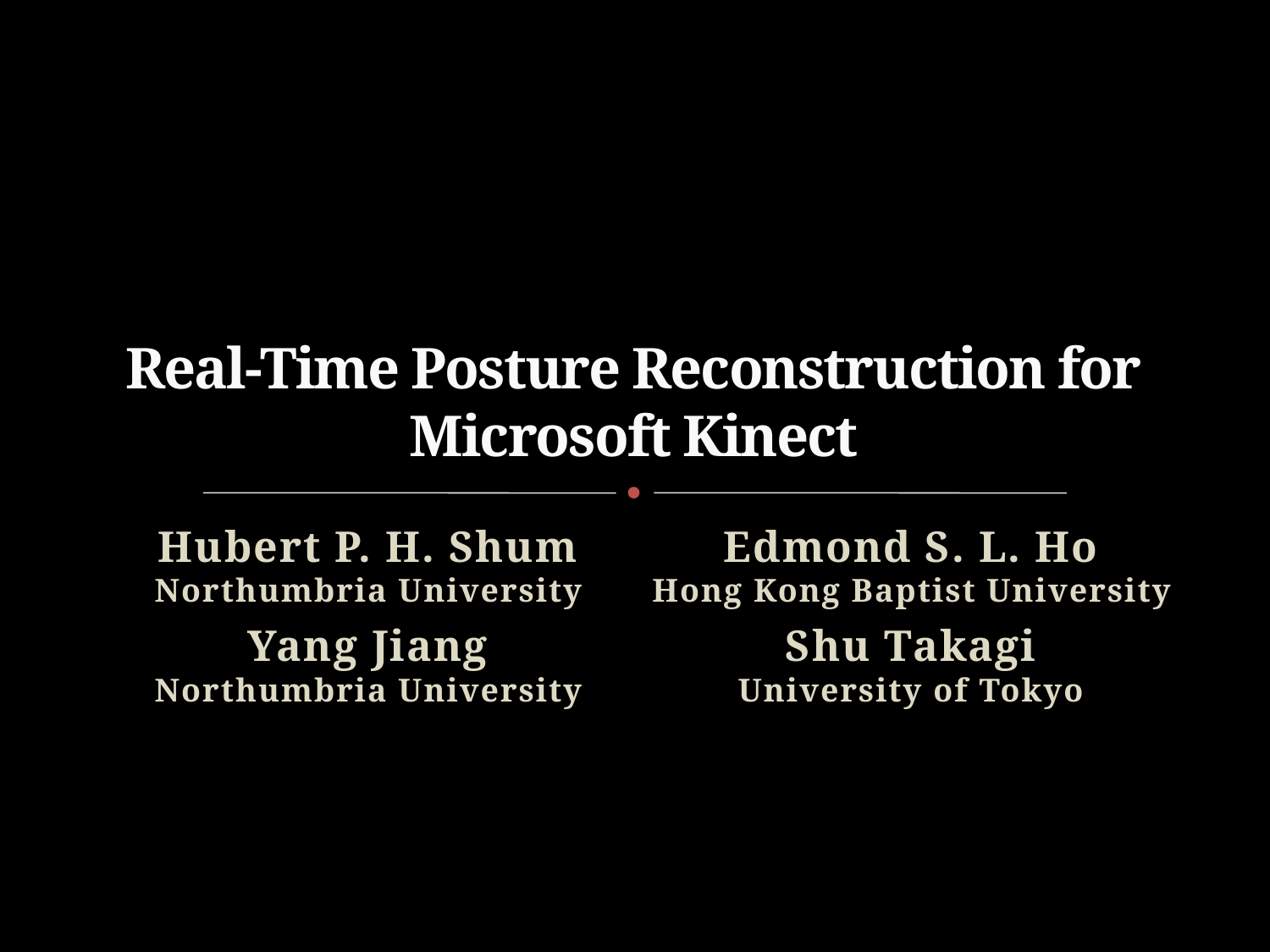

# Real-Time Posture Reconstruction for Microsoft Kinect
Hubert P. H. Shum
Northumbria University
Yang Jiang
Northumbria University
Edmond S. L. Ho
Hong Kong Baptist University
Shu Takagi
University of Tokyo